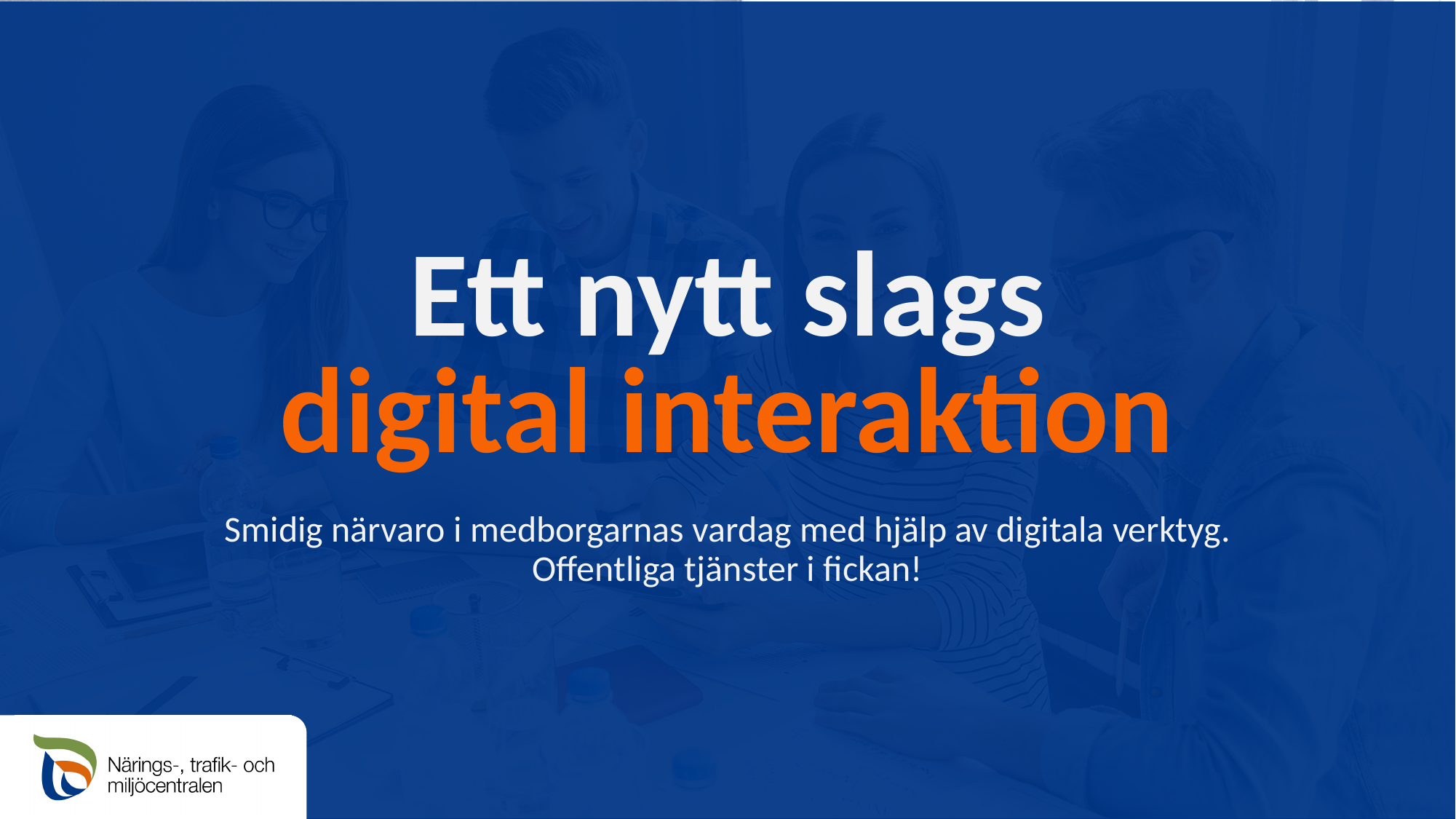

# Ett nytt slags digital interaktion
Smidig närvaro i medborgarnas vardag med hjälp av digitala verktyg.
Offentliga tjänster i fickan!